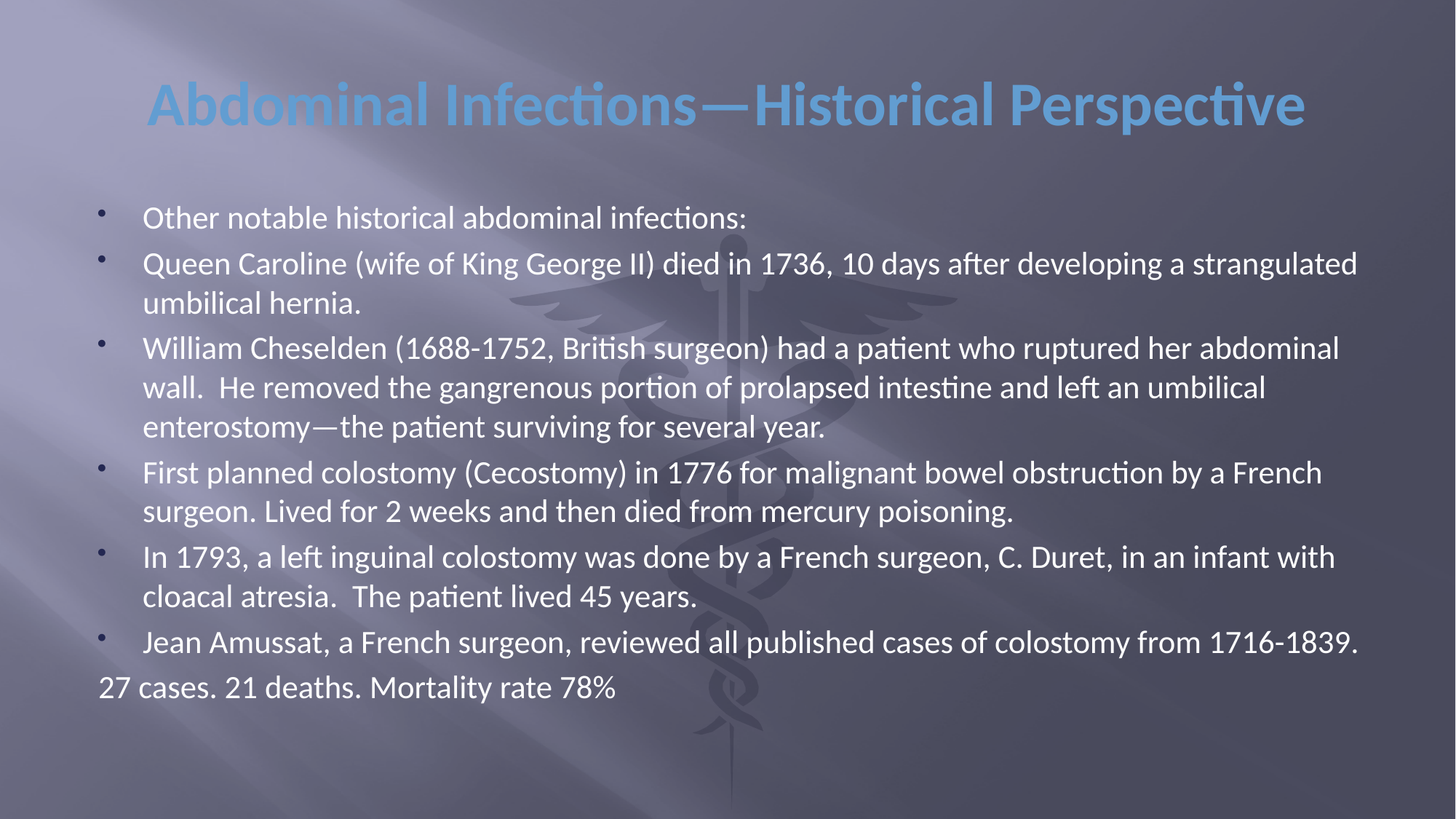

# Abdominal Infections—Historical Perspective
Other notable historical abdominal infections:
Queen Caroline (wife of King George II) died in 1736, 10 days after developing a strangulated umbilical hernia.
William Cheselden (1688-1752, British surgeon) had a patient who ruptured her abdominal wall.  He removed the gangrenous portion of prolapsed intestine and left an umbilical enterostomy—the patient surviving for several year.
First planned colostomy (Cecostomy) in 1776 for malignant bowel obstruction by a French surgeon. Lived for 2 weeks and then died from mercury poisoning.
In 1793, a left inguinal colostomy was done by a French surgeon, C. Duret, in an infant with cloacal atresia.  The patient lived 45 years.
Jean Amussat, a French surgeon, reviewed all published cases of colostomy from 1716-1839.
	27 cases. 21 deaths. Mortality rate 78%